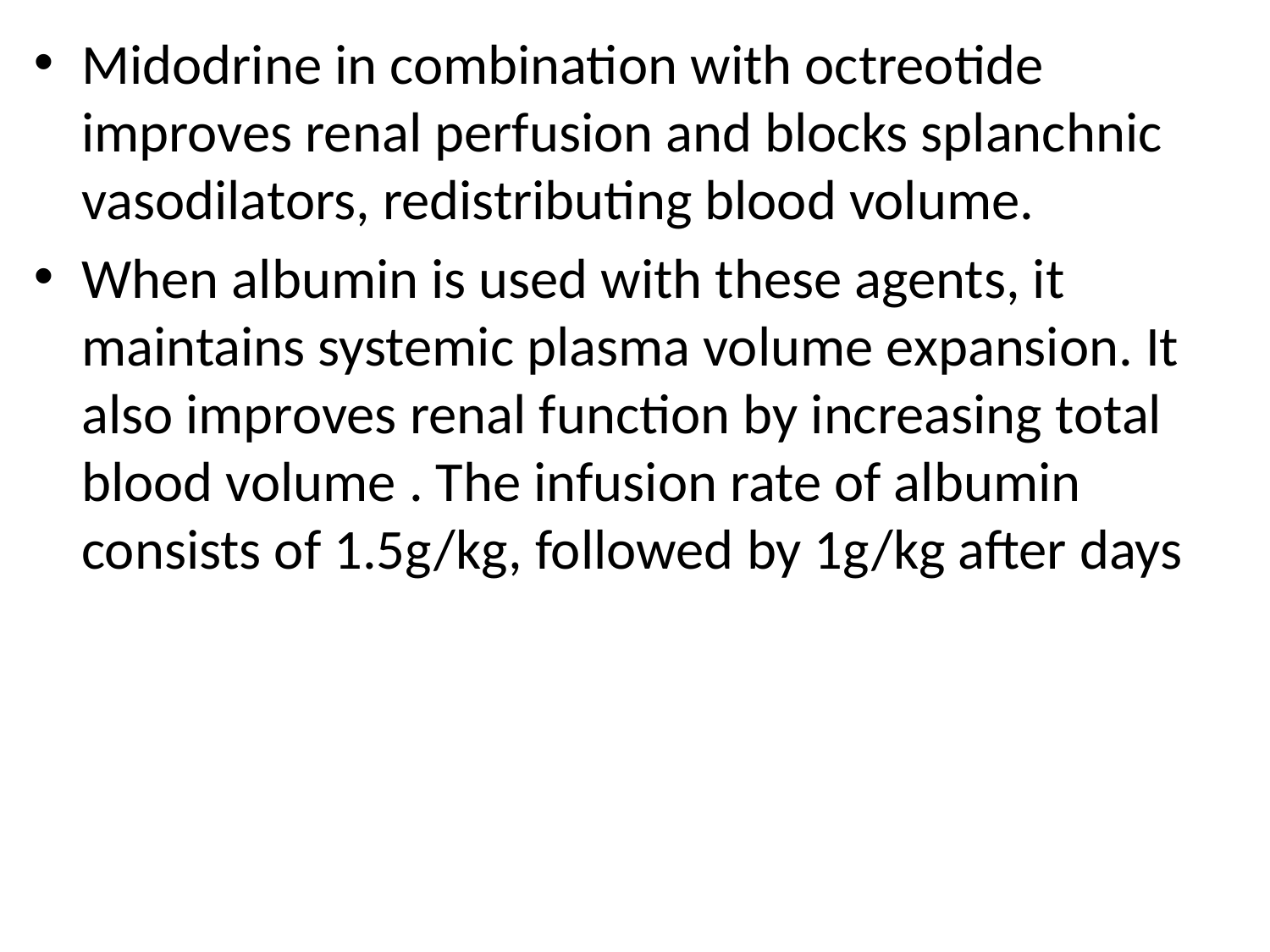

Midodrine in combination with octreotide improves renal perfusion and blocks splanchnic vasodilators, redistributing blood volume.
When albumin is used with these agents, it maintains systemic plasma volume expansion. It also improves renal function by increasing total blood volume . The infusion rate of albumin consists of 1.5g/kg, followed by 1g/kg after days